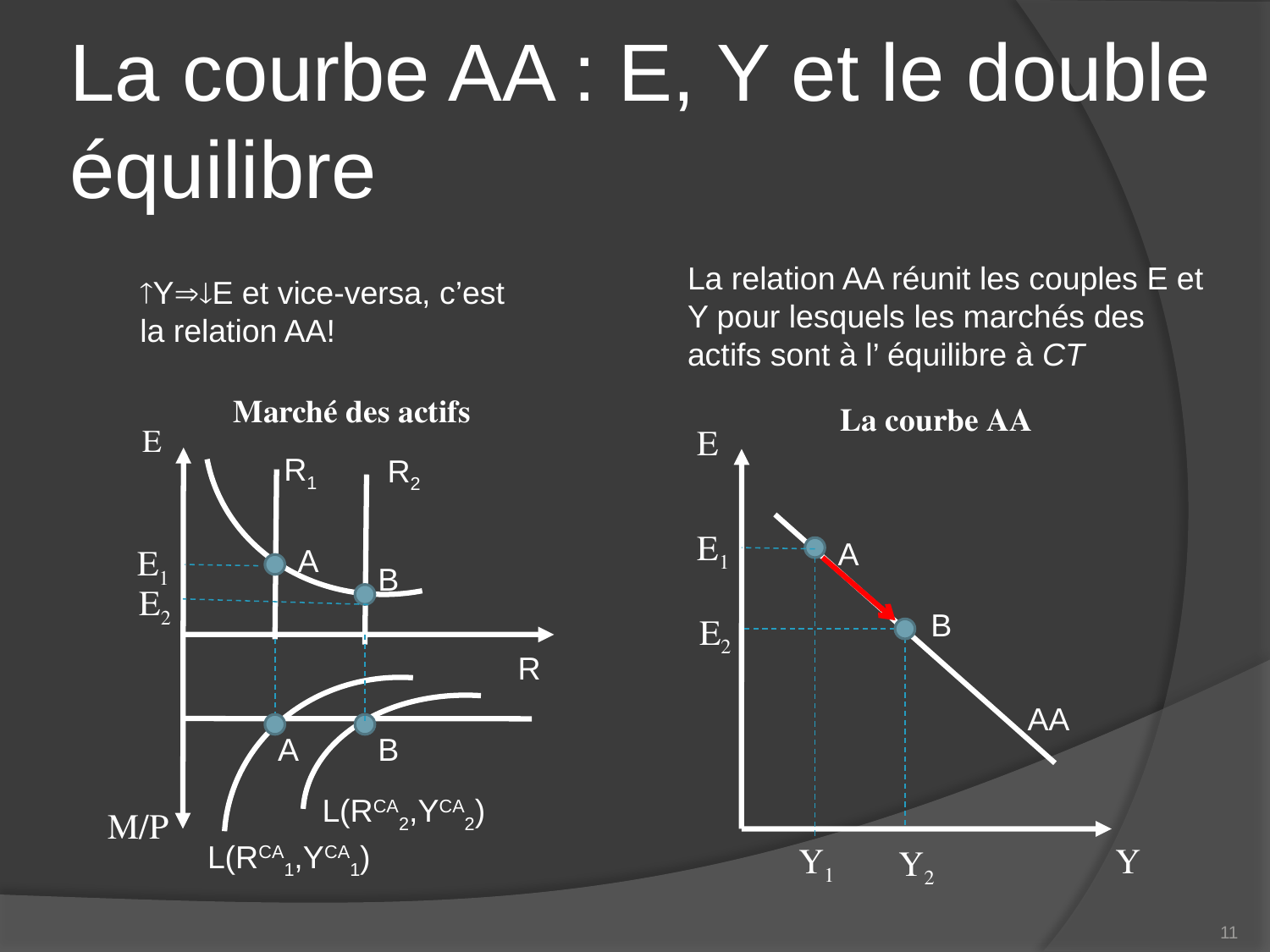

# La courbe AA : E, Y et le double équilibre
La relation AA réunit les couples E et Y pour lesquels les marchés des actifs sont à l’ équilibre à CT

↑Y⇒↓E et vice-versa, c’est la relation AA!
Marché des actifs
La courbe AA
E
E
R1
R2

E1
A
E1
A

B

E2

B
E2

R

AA

A
B
L(RCA2,YCA2)
M/P

L(RCA1,YCA1)
Y1
Y
Y2
11